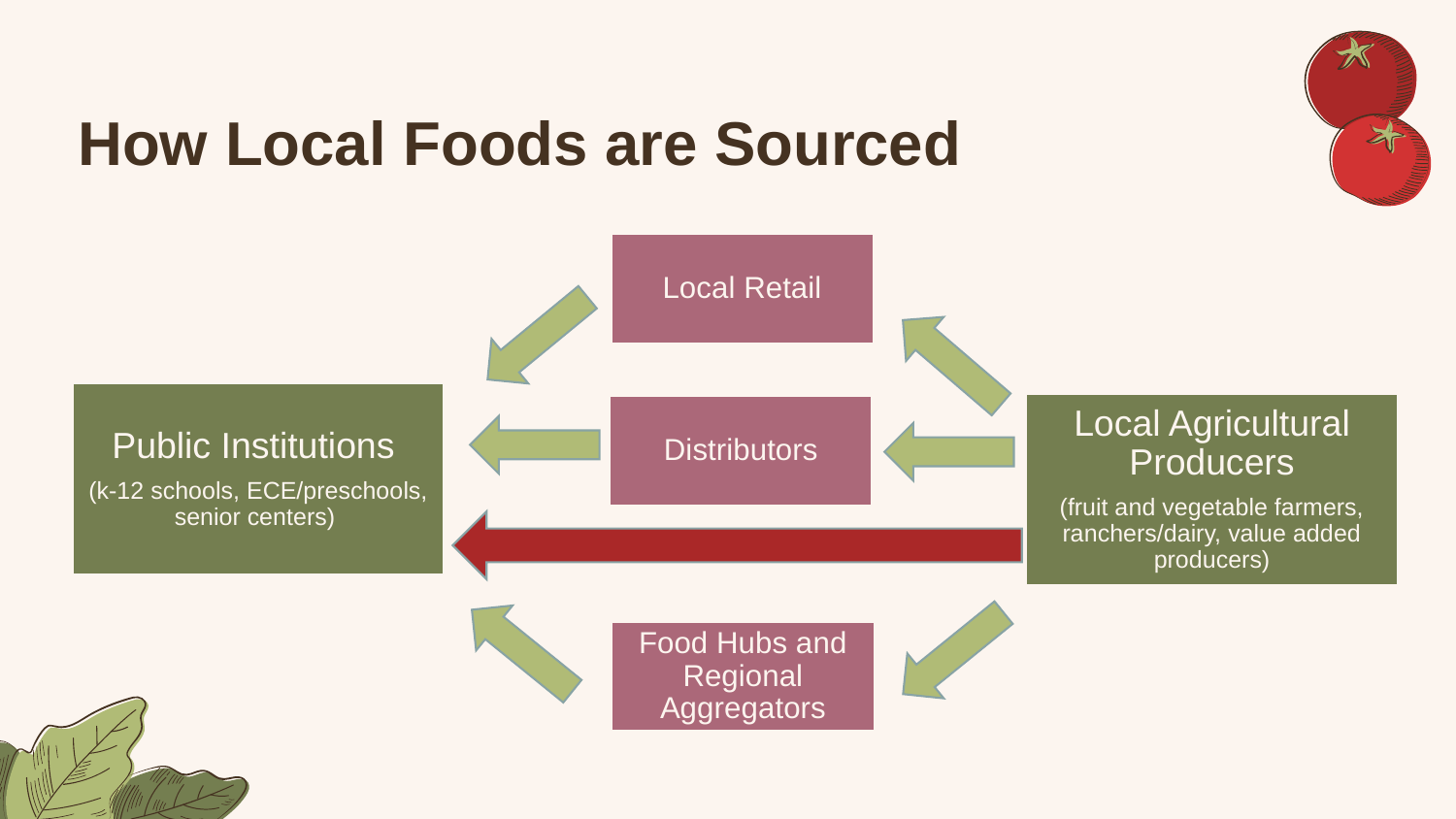

# How Local Foods are Sourced
Local Retail
Public Institutions
(k-12 schools, ECE/preschools, senior centers)
Local Agricultural Producers
(fruit and vegetable farmers, ranchers/dairy, value added producers)
Distributors
Food Hubs and Regional Aggregators